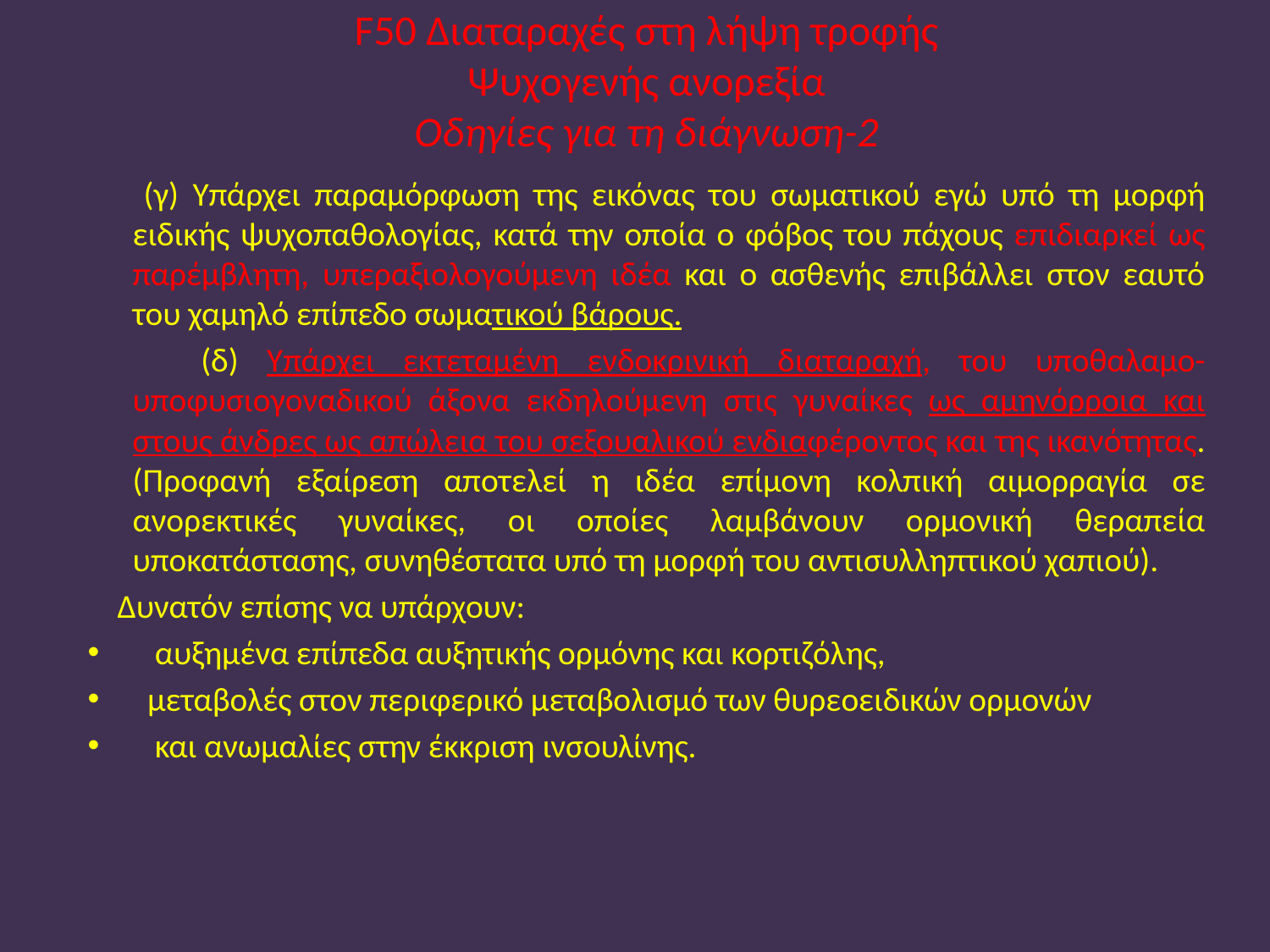

# F50 Διαταραχές στη λήψη τροφής Ψυχογενής ανορεξία Οδηγίες για τη διάγνωση-2
    (γ) Υπάρχει παραμόρφωση της εικόνας του σωματικού εγώ υπό τη μορφή ειδικής ψυχοπαθολογίας, κατά την οποία ο φόβος του πάχους επιδιαρκεί ως παρέμβλητη, υπεραξιολογούμενη ιδέα και ο ασθενής επιβάλλει στον εαυτό του χαμηλό επίπεδο σωματικού βάρους.
    (δ) Υπάρχει εκτεταμένη ενδοκρινική διαταραχή, του υποθαλαμο-υποφυσιογοναδικού άξονα εκδηλούμενη στις γυναίκες ως αμηνόρροια και στους άνδρες ως απώλεια του σεξουαλικού ενδιαφέροντος και της ικανότητας. (Προφανή εξαίρεση αποτελεί η ιδέα επίμονη κολπική αιμορραγία σε ανορεκτικές γυναίκες, οι οποίες λαμβάνουν ορμονική θεραπεία υποκατάστασης, συνηθέστατα υπό τη μορφή του αντισυλληπτικού χαπιού).
    Δυνατόν επίσης να υπάρχουν:
   αυξημένα επίπεδα αυξητικής ορμόνης και κορτιζόλης,
  μεταβολές στον περιφερικό μεταβολισμό των θυρεοειδικών ορμονών
   και ανωμαλίες στην έκκριση ινσουλίνης.